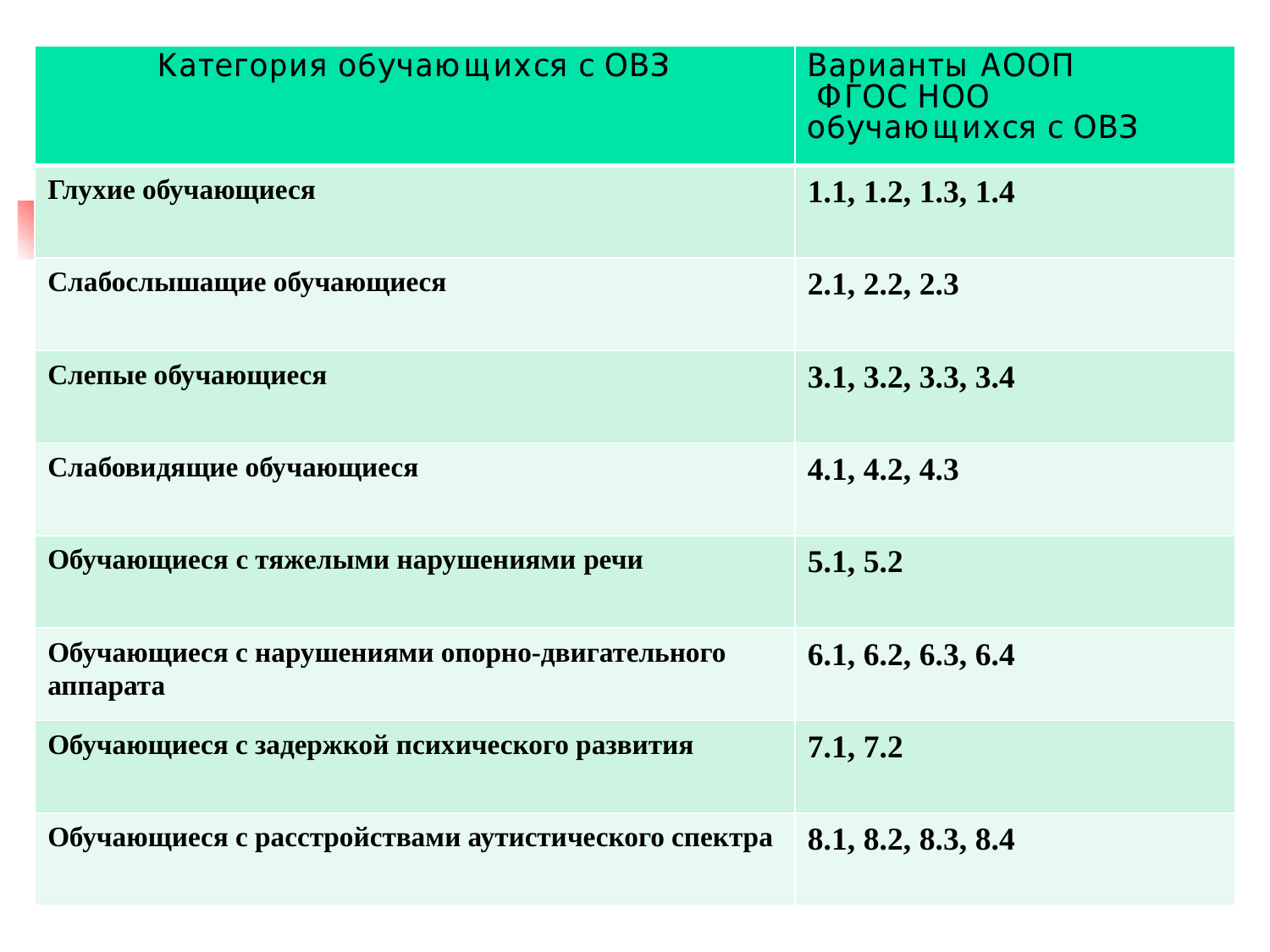

#
| Категория обучающихся с ОВЗ | Варианты АООП ФГОС НОО обучающихся с ОВЗ |
| --- | --- |
| Глухие обучающиеся | 1.1, 1.2, 1.3, 1.4 |
| Слабослышащие обучающиеся | 2.1, 2.2, 2.3 |
| Слепые обучающиеся | 3.1, 3.2, 3.3, 3.4 |
| Слабовидящие обучающиеся | 4.1, 4.2, 4.3 |
| Обучающиеся с тяжелыми нарушениями речи | 5.1, 5.2 |
| Обучающиеся с нарушениями опорно-двигательного аппарата | 6.1, 6.2, 6.3, 6.4 |
| Обучающиеся с задержкой психического развития | 7.1, 7.2 |
| Обучающиеся с расстройствами аутистического спектра | 8.1, 8.2, 8.3, 8.4 |